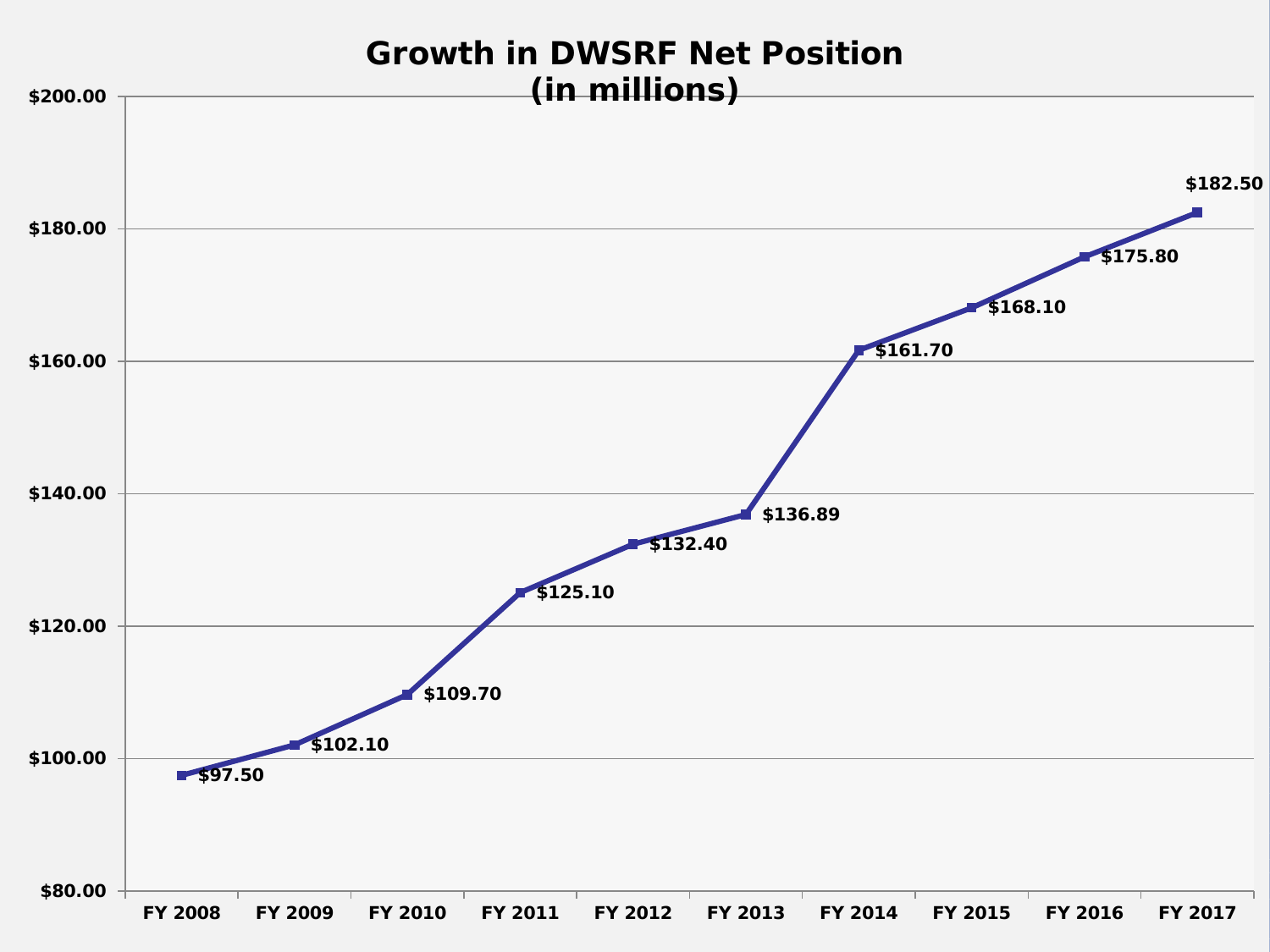

### Chart: Growth in DWSRF Net Position
(in millions)

| Category |  |
|---|---|
| FY 2008 | 97.5 |
| FY 2009 | 102.1 |
| FY 2010 | 109.7 |
| FY 2011 | 125.1 |
| FY 2012 | 132.4 |
| FY 2013 | 136.89 |
| FY 2014 | 161.7 |
| FY 2015 | 168.1 |
| FY 2016 | 175.8 |
| FY 2017 | 182.5 |